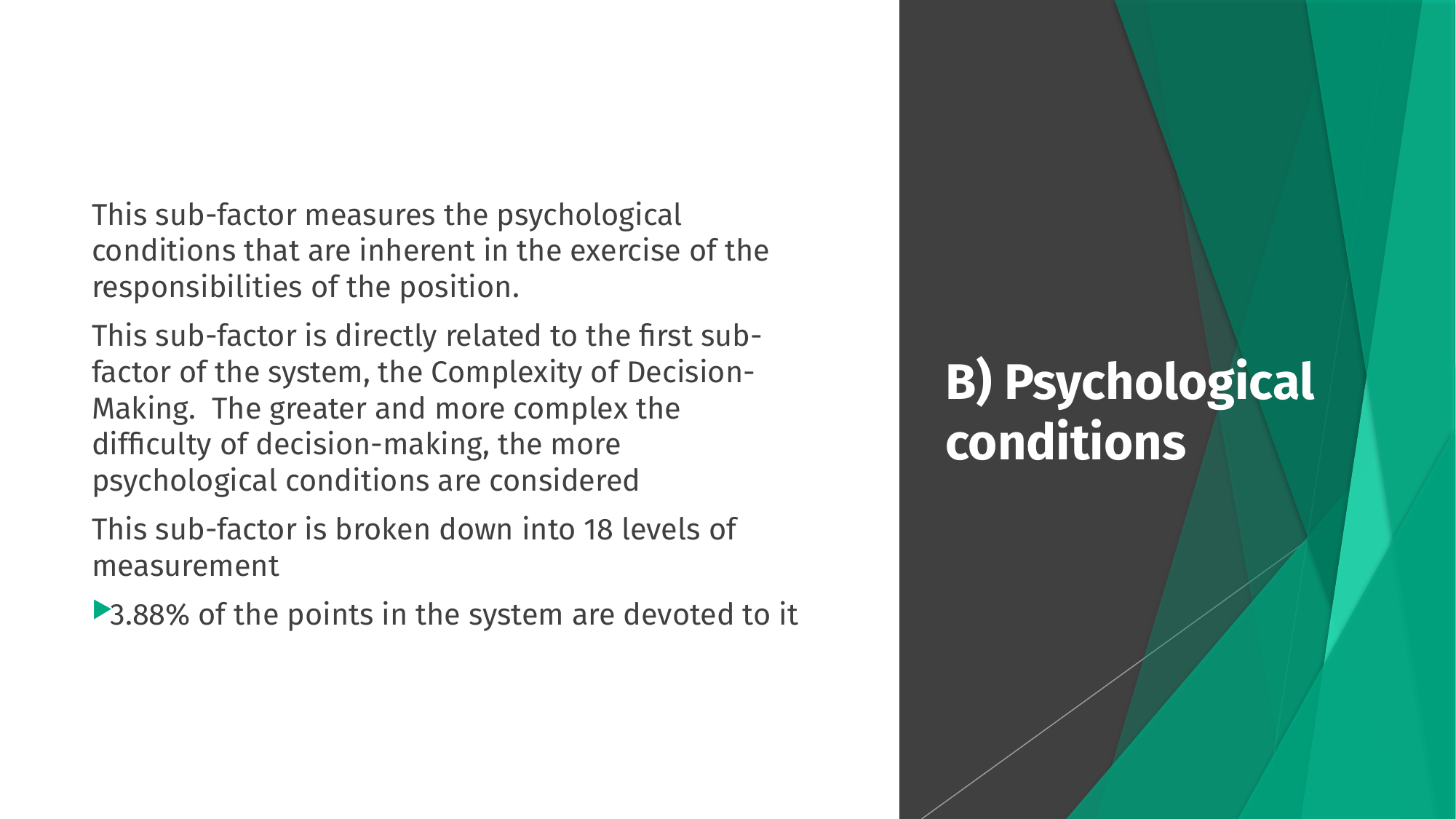

This sub-factor measures the psychological conditions that are inherent in the exercise of the responsibilities of the position.
This sub-factor is directly related to the first sub-factor of the system, the Complexity of Decision-Making.  The greater and more complex the difficulty of decision-making, the more psychological conditions are considered
This sub-factor is broken down into 18 levels of measurement
3.88% of the points in the system are devoted to it

# B) Psychological conditions